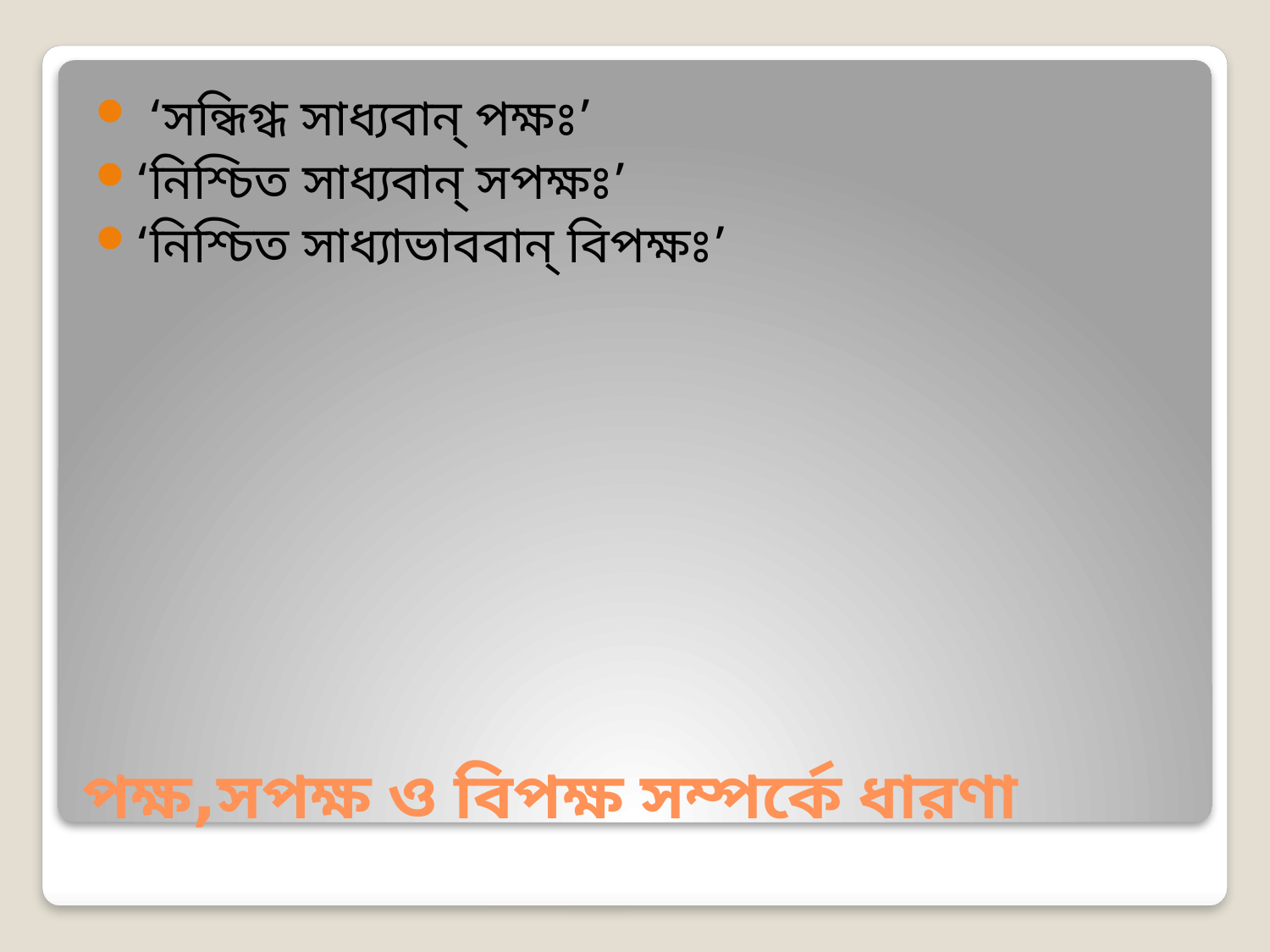

‘সন্ধিগ্ধ সাধ্যবান্ পক্ষঃ’
‘নিশ্চিত সাধ্যবান্ সপক্ষঃ’
‘নিশ্চিত সাধ্যাভাববান্ বিপক্ষঃ’
# পক্ষ,সপক্ষ ও বিপক্ষ সম্পর্কে ধারণা